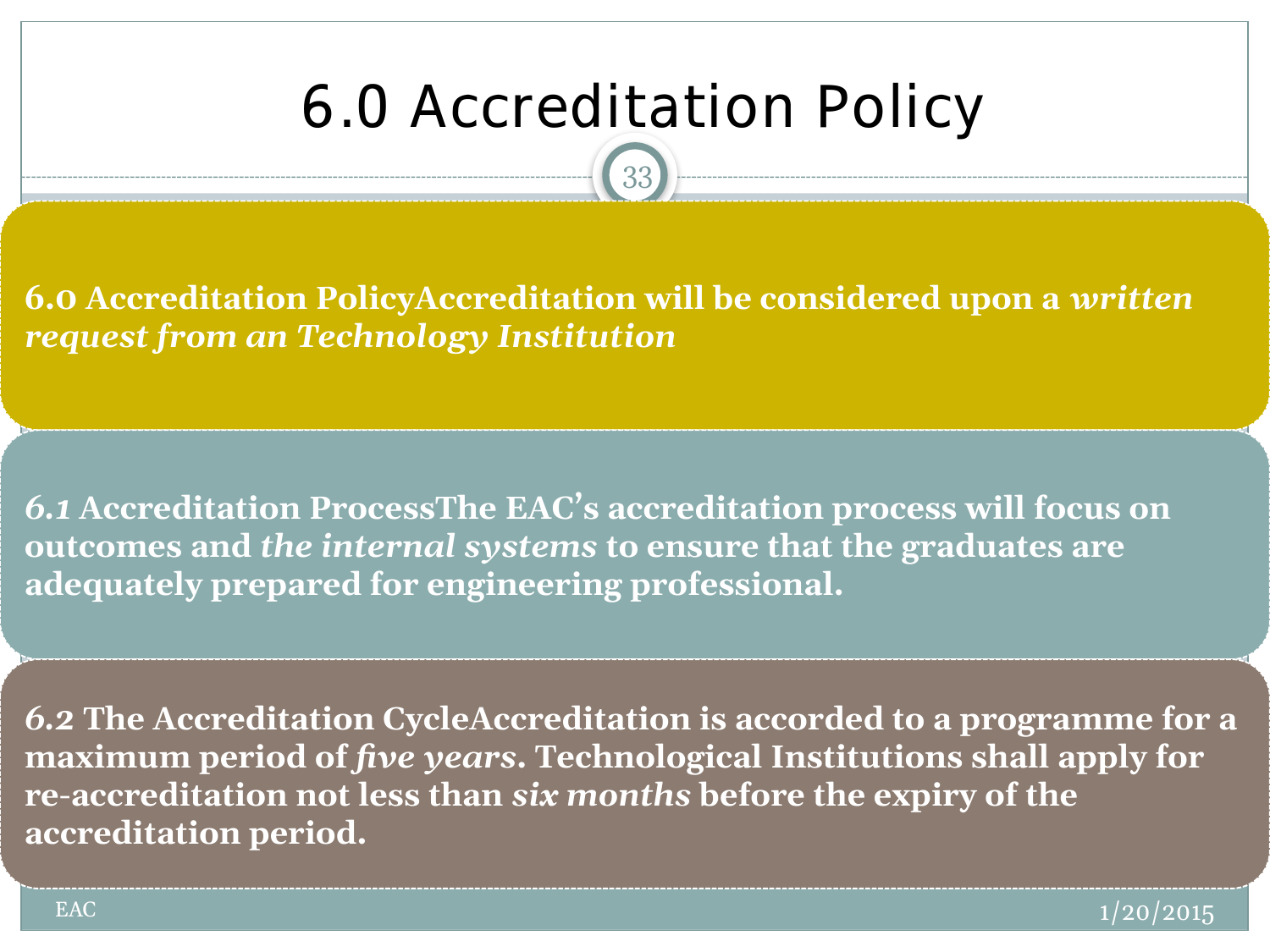

# 6.0 Accreditation Policy
33
6.0 Accreditation PolicyAccreditation will be considered upon a written request from an Technology Institution
6.1 Accreditation ProcessThe EAC’s accreditation process will focus on outcomes and the internal systems to ensure that the graduates are adequately prepared for engineering professional.
6.2 The Accreditation CycleAccreditation is accorded to a programme for a maximum period of five years. Technological Institutions shall apply for re-accreditation not less than six months before the expiry of the accreditation period.
1/20/2015
EAC